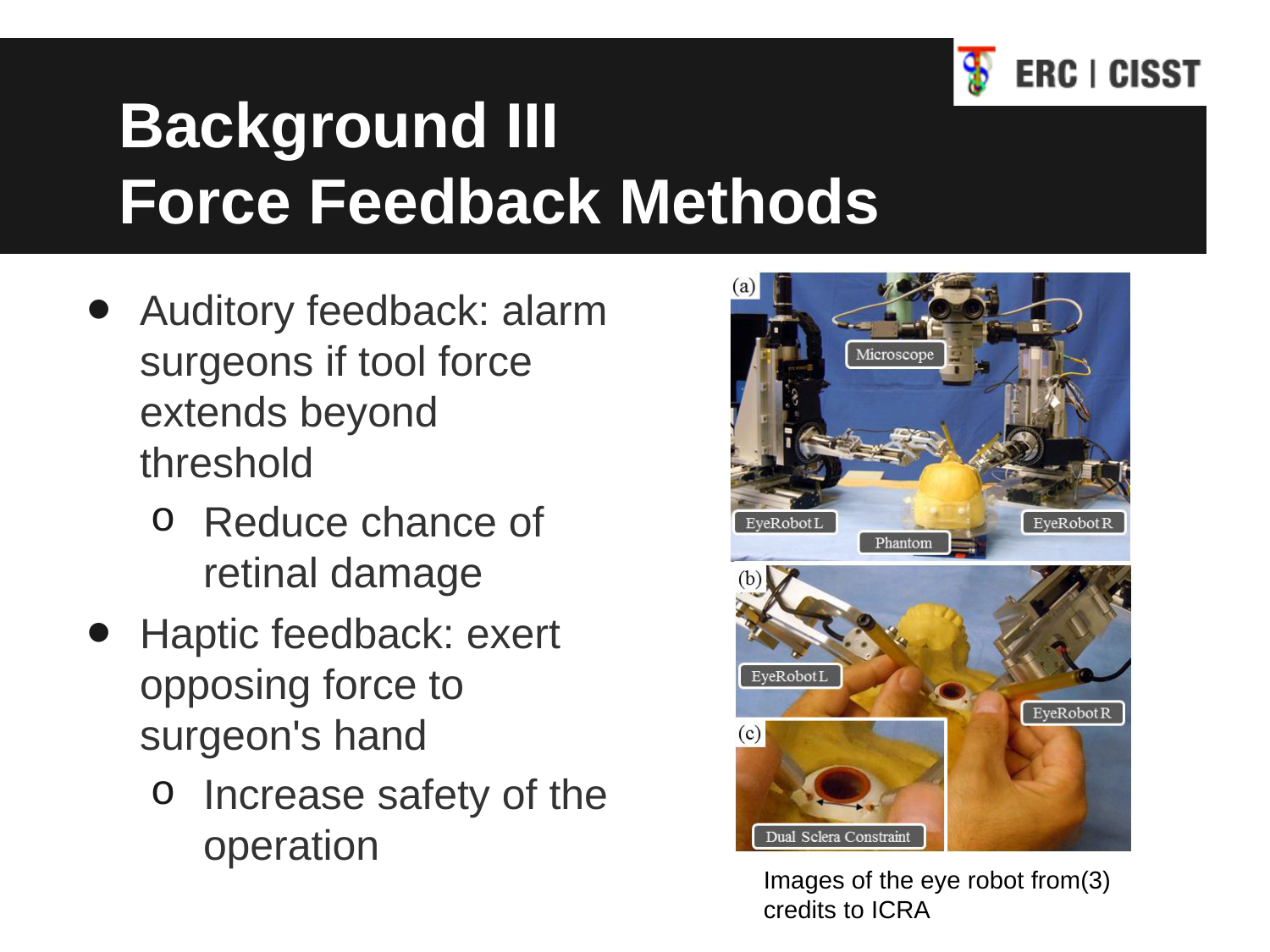

# Background III
Force Feedback Methods

Auditory feedback: alarm surgeons if tool force extends beyond threshold
Reduce chance of retinal damage
Haptic feedback: exert opposing force to surgeon's hand
Increase safety of the operation

Images of the eye robot from(3) credits to ICRA